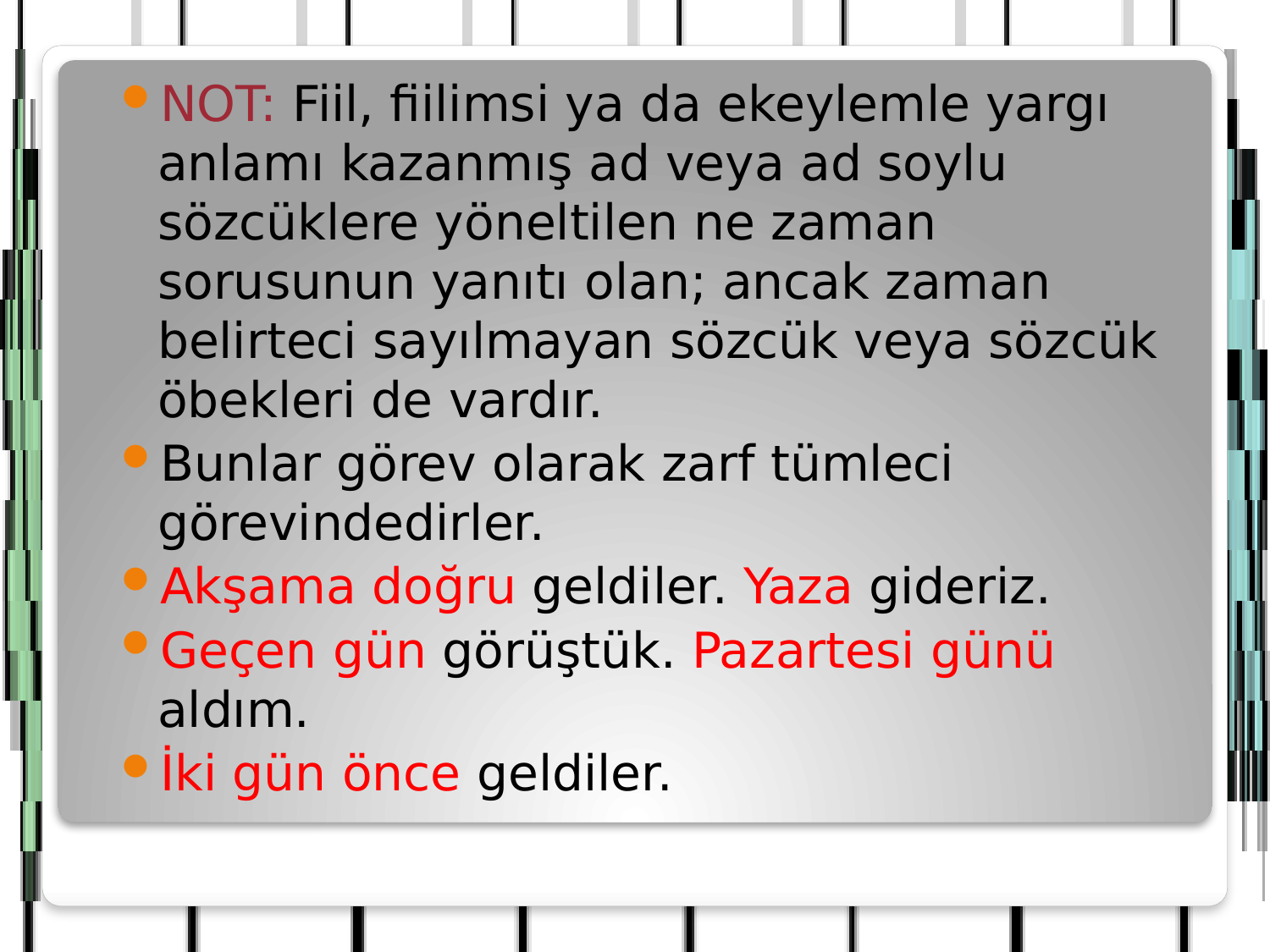

NOT: Fiil, fiilimsi ya da ekeylemle yargı anlamı kazanmış ad veya ad soylu sözcüklere yöneltilen ne zaman sorusunun yanıtı olan; ancak zaman belirteci sayılmayan sözcük veya sözcük öbekleri de vardır.
Bunlar görev olarak zarf tümleci görevindedirler.
Akşama doğru geldiler. Yaza gideriz.
Geçen gün görüştük. Pazartesi günü aldım.
İki gün önce geldiler.